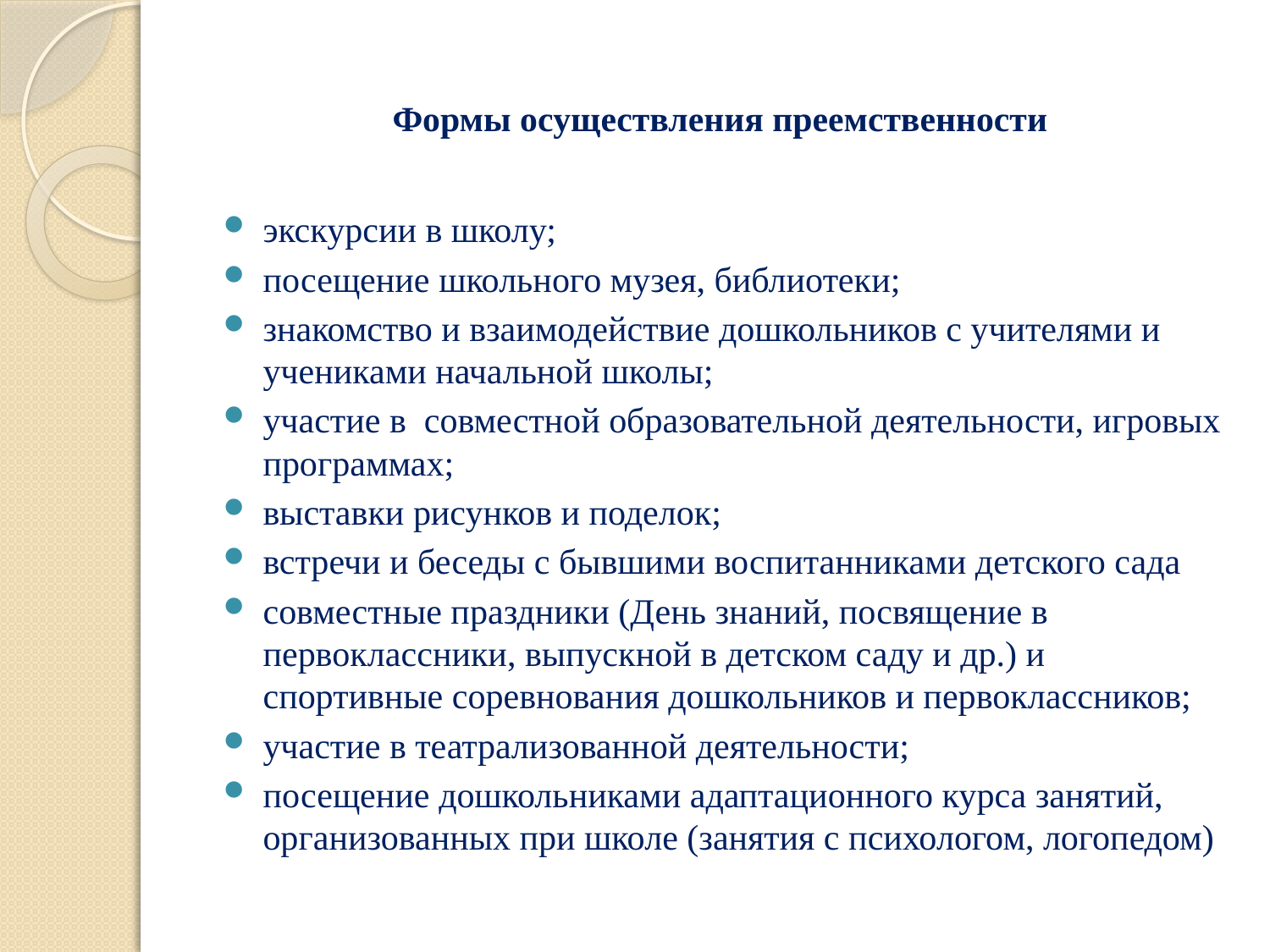

# Формы осуществления преемственности
экскурсии в школу;
посещение школьного музея, библиотеки;
знакомство и взаимодействие дошкольников с учителями и учениками начальной школы;
участие в  совместной образовательной деятельности, игровых программах;
выставки рисунков и поделок;
встречи и беседы с бывшими воспитанниками детского сада
совместные праздники (День знаний, посвящение в первоклассники, выпускной в детском саду и др.) и спортивные соревнования дошкольников и первоклассников;
участие в театрализованной деятельности;
посещение дошкольниками адаптационного курса занятий, организованных при школе (занятия с психологом, логопедом)